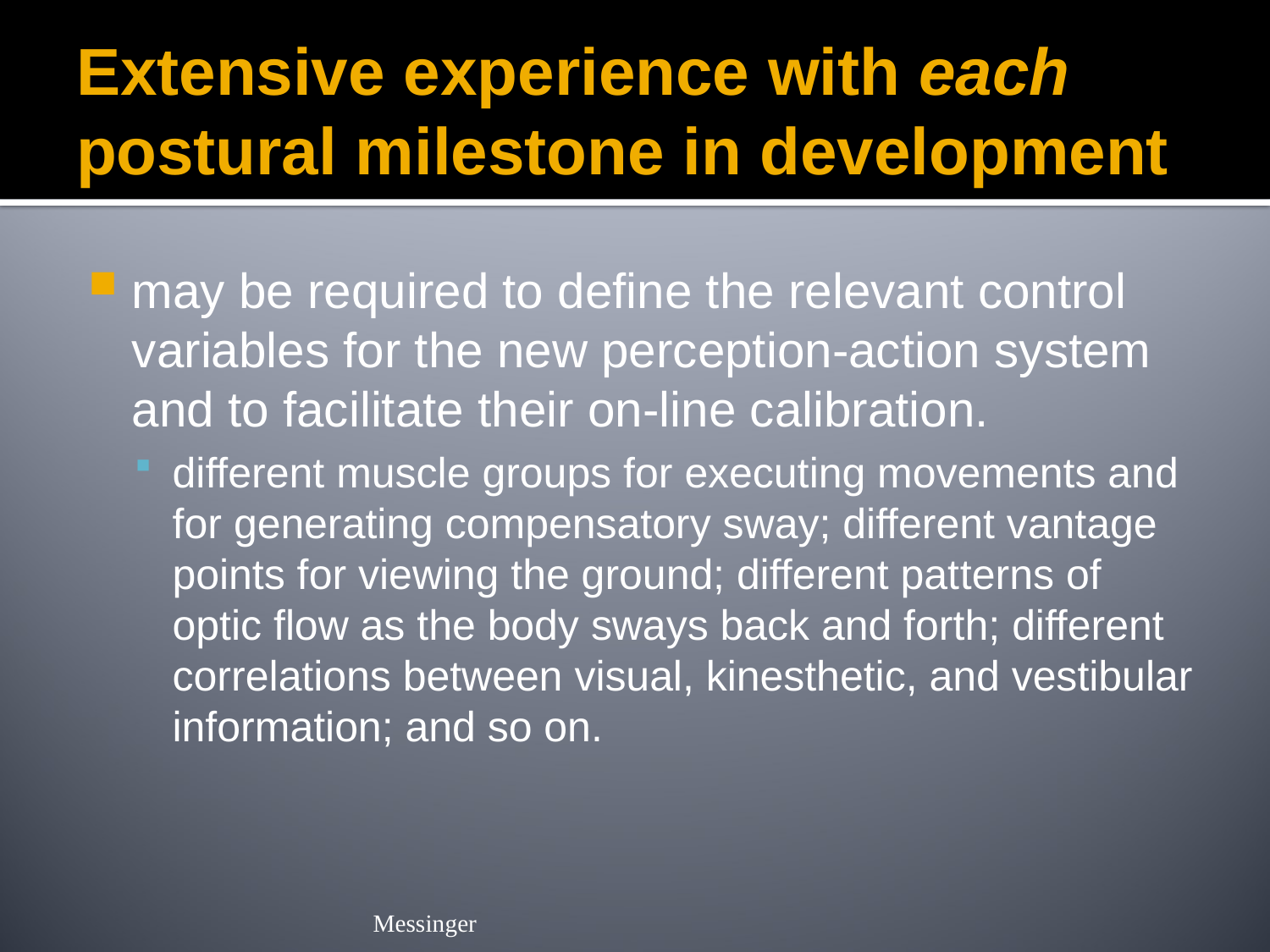

# Extensive experience with each postural milestone in development
may be required to define the relevant control variables for the new perception-action system and to facilitate their on-line calibration.
different muscle groups for executing movements and for generating compensatory sway; different vantage points for viewing the ground; different pat­terns of optic flow as the body sways back and forth; different cor­relations between visual, kinesthetic, and vestibular information; and so on.
Messinger